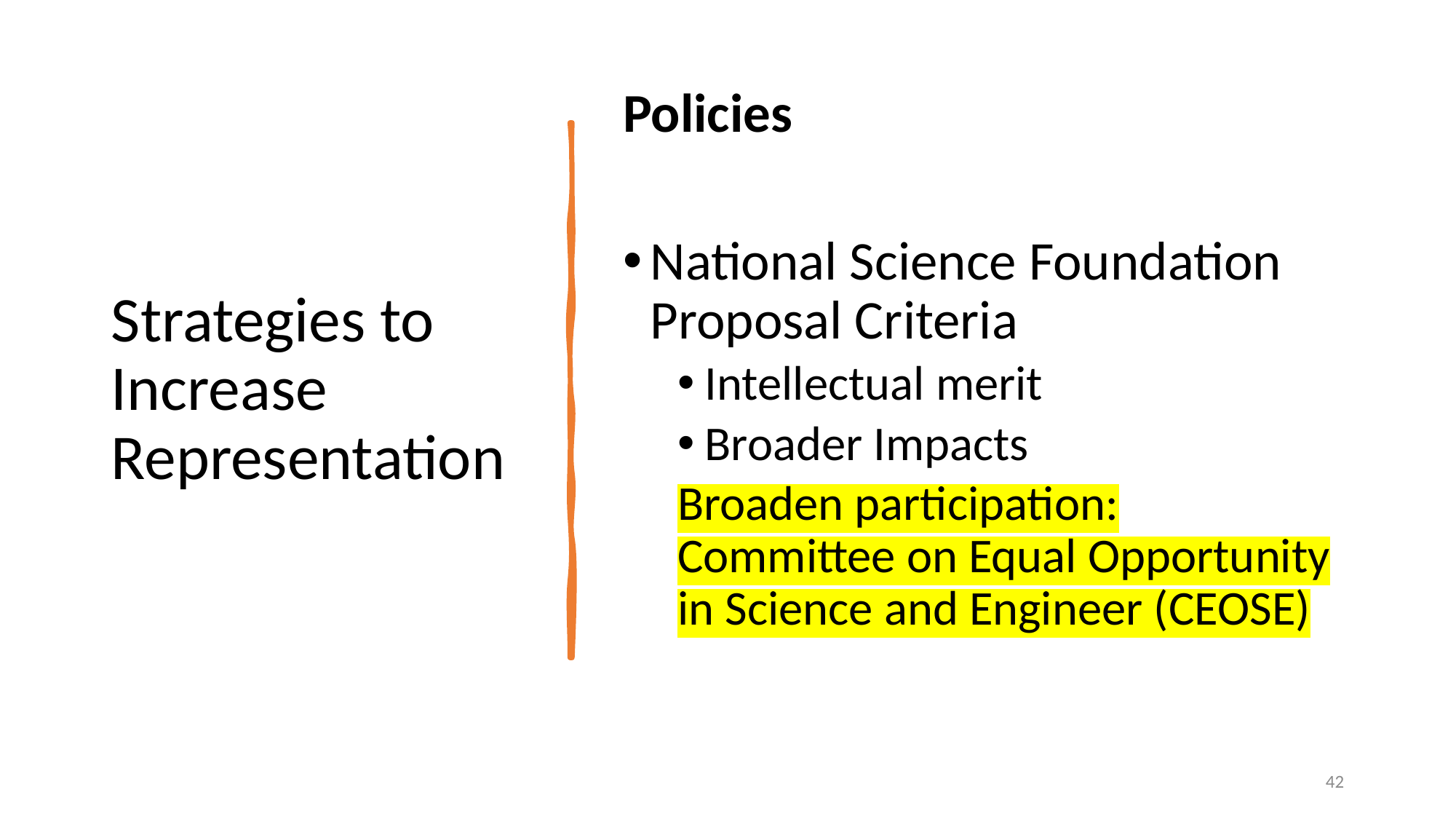

# Strategies to Increase Representation
Policies

National Science Foundation Proposal Criteria
Intellectual merit
Broader Impacts
Broaden participation: Committee on Equal Opportunity in Science and Engineer (CEOSE)

42